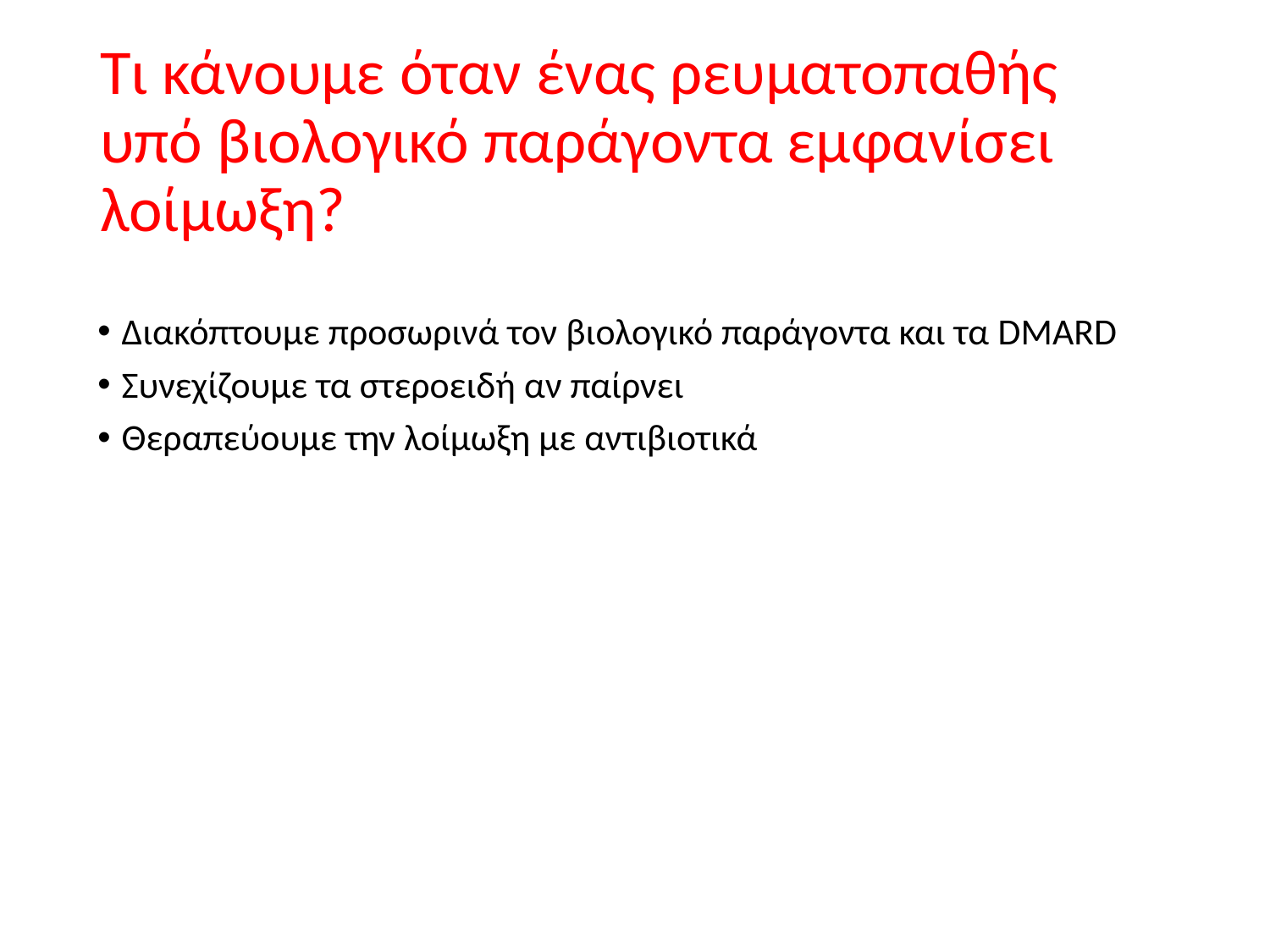

# Τι κάνουμε όταν ένας ρευματοπαθής υπό βιολογικό παράγοντα εμφανίσει λοίμωξη?
Διακόπτουμε προσωρινά τον βιολογικό παράγοντα και τα DMARD
Συνεχίζουμε τα στεροειδή αν παίρνει
Θεραπεύουμε την λοίμωξη με αντιβιοτικά